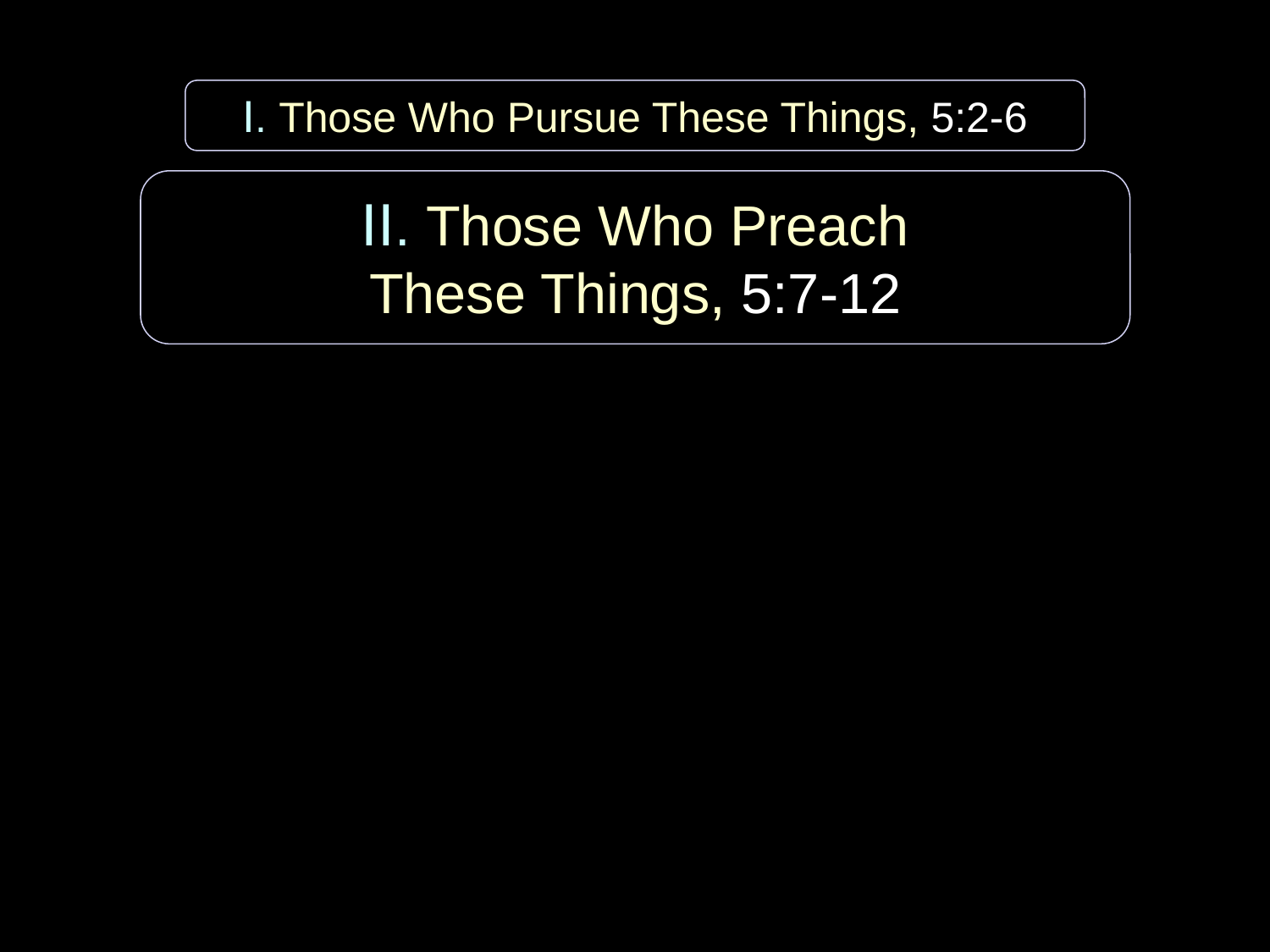

I. Those Who Pursue These Things, 5:2-6
II. Those Who Preach
These Things, 5:7-12